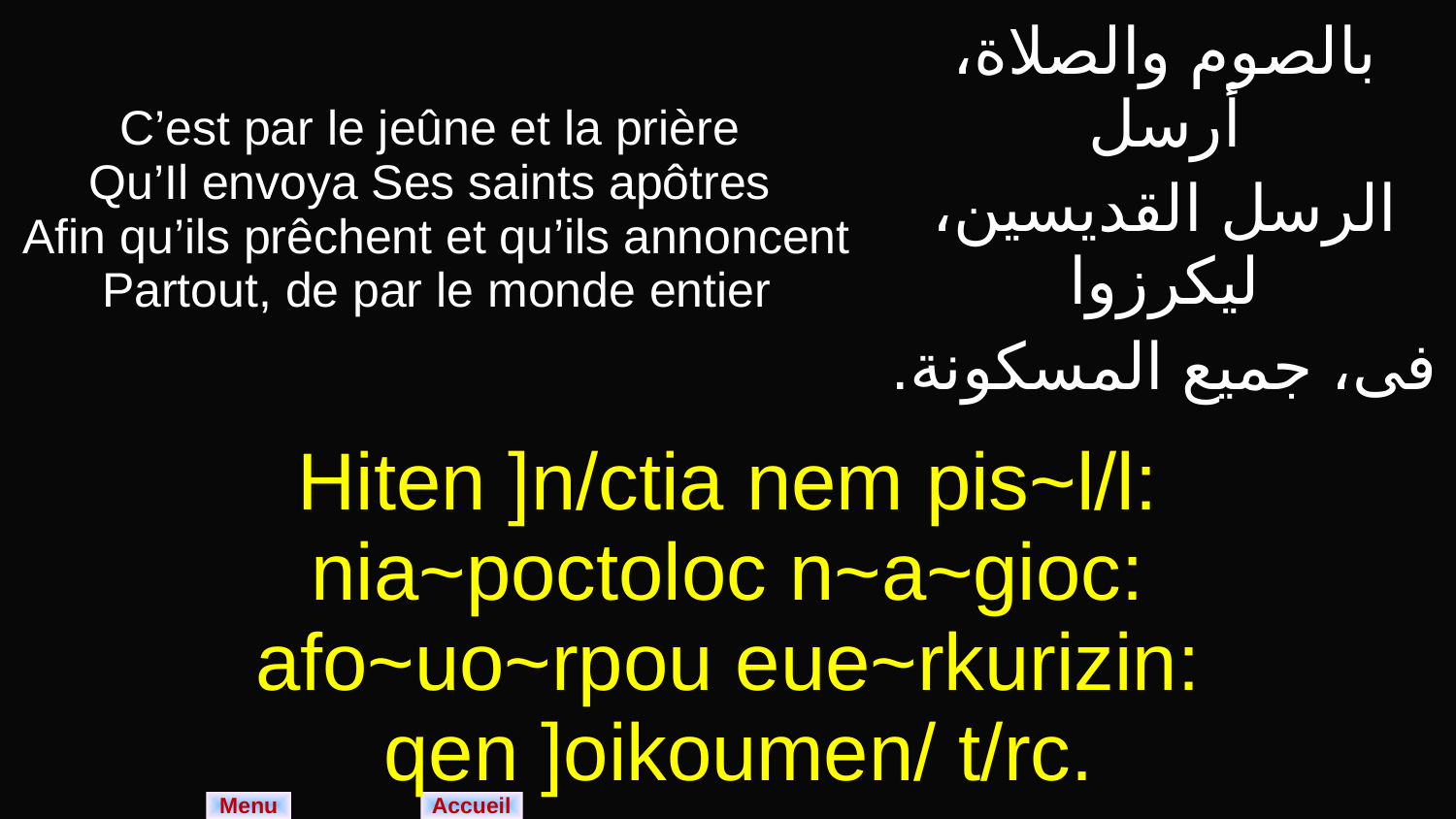

| C’est par le jeûne et la prière Qu’Il envoya Ses saints apôtres Afin qu’ils prêchent et qu’ils annoncent Partout, de par le monde entier | بالصوم والصلاة، أرسل الرسل القديسين، ليكرزوا فى، جميع المسكونة. |
| --- | --- |
| Hiten ]n/ctia nem pis~l/l: nia~poctoloc n~a~gioc: afo~uo~rpou eue~rkurizin: qen ]oikoumen/ t/rc. |  |
Menu